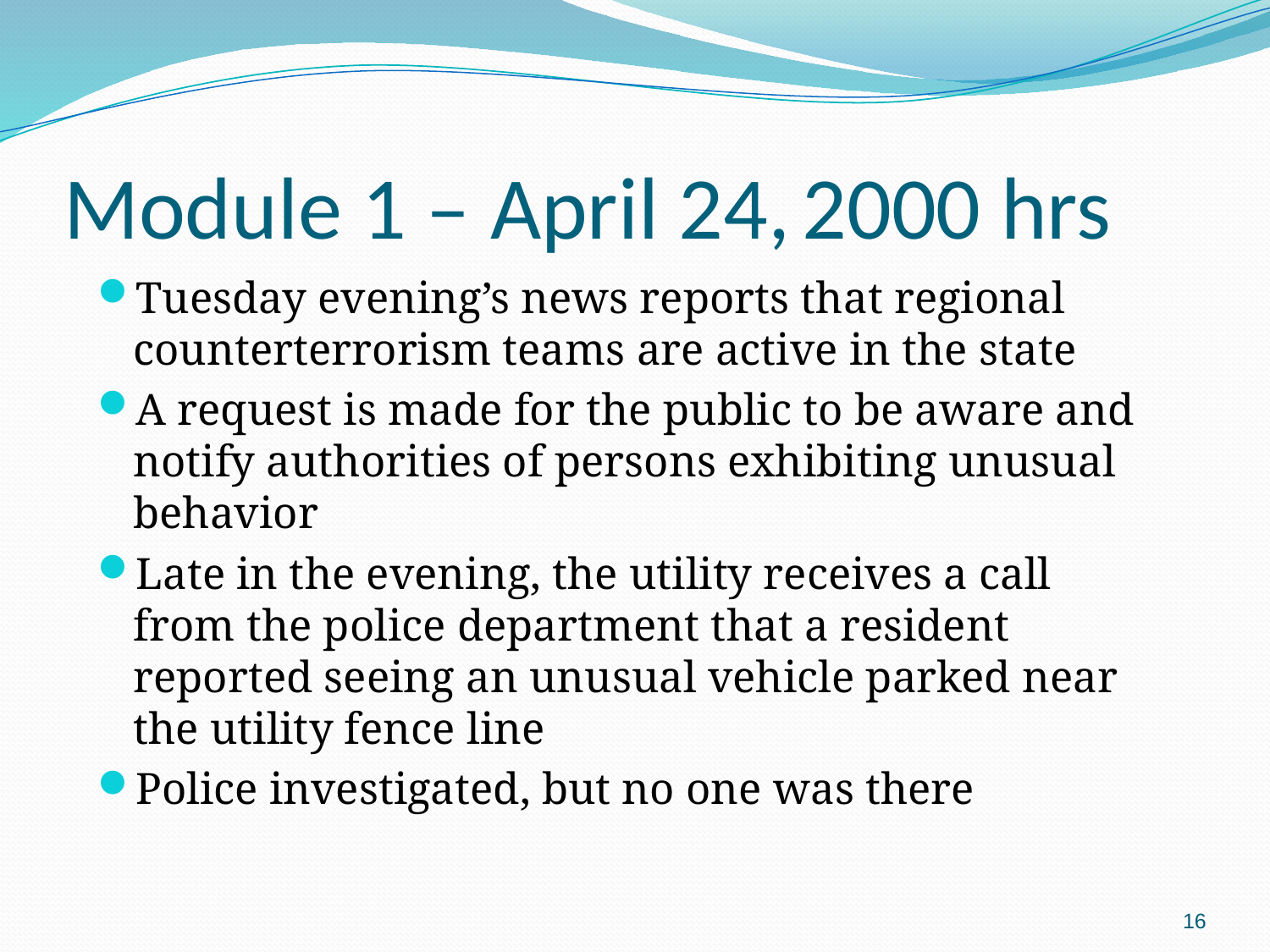

Module 1 – April 24, 2000 hrs
Tuesday evening’s news reports that regional counterterrorism teams are active in the state
A request is made for the public to be aware and notify authorities of persons exhibiting unusual behavior
Late in the evening, the utility receives a call from the police department that a resident reported seeing an unusual vehicle parked near the utility fence line
Police investigated, but no one was there

16